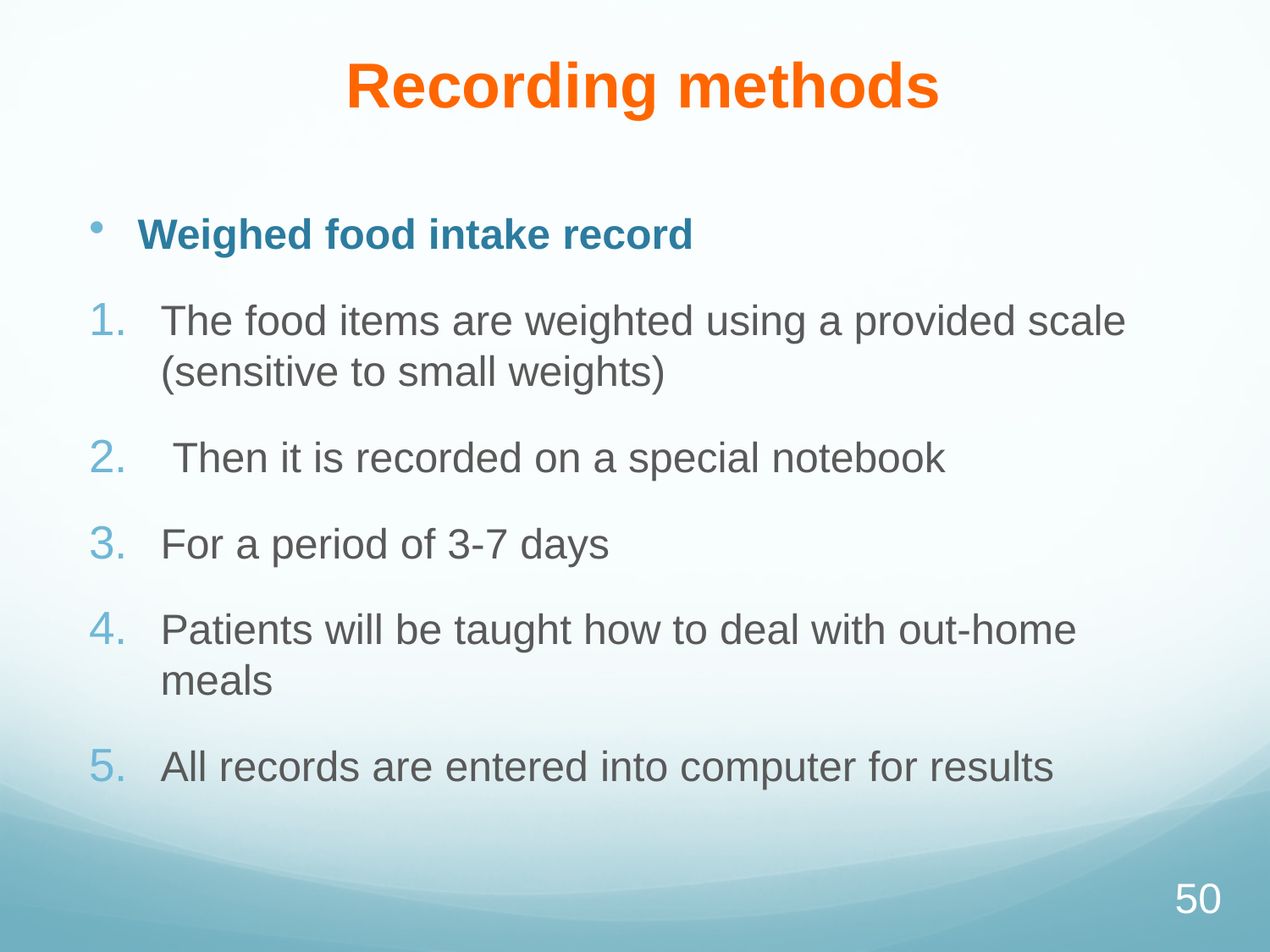

# Recording methods
Weighed food intake record
The food items are weighted using a provided scale (sensitive to small weights)
 Then it is recorded on a special notebook
For a period of 3-7 days
Patients will be taught how to deal with out-home meals
All records are entered into computer for results

50